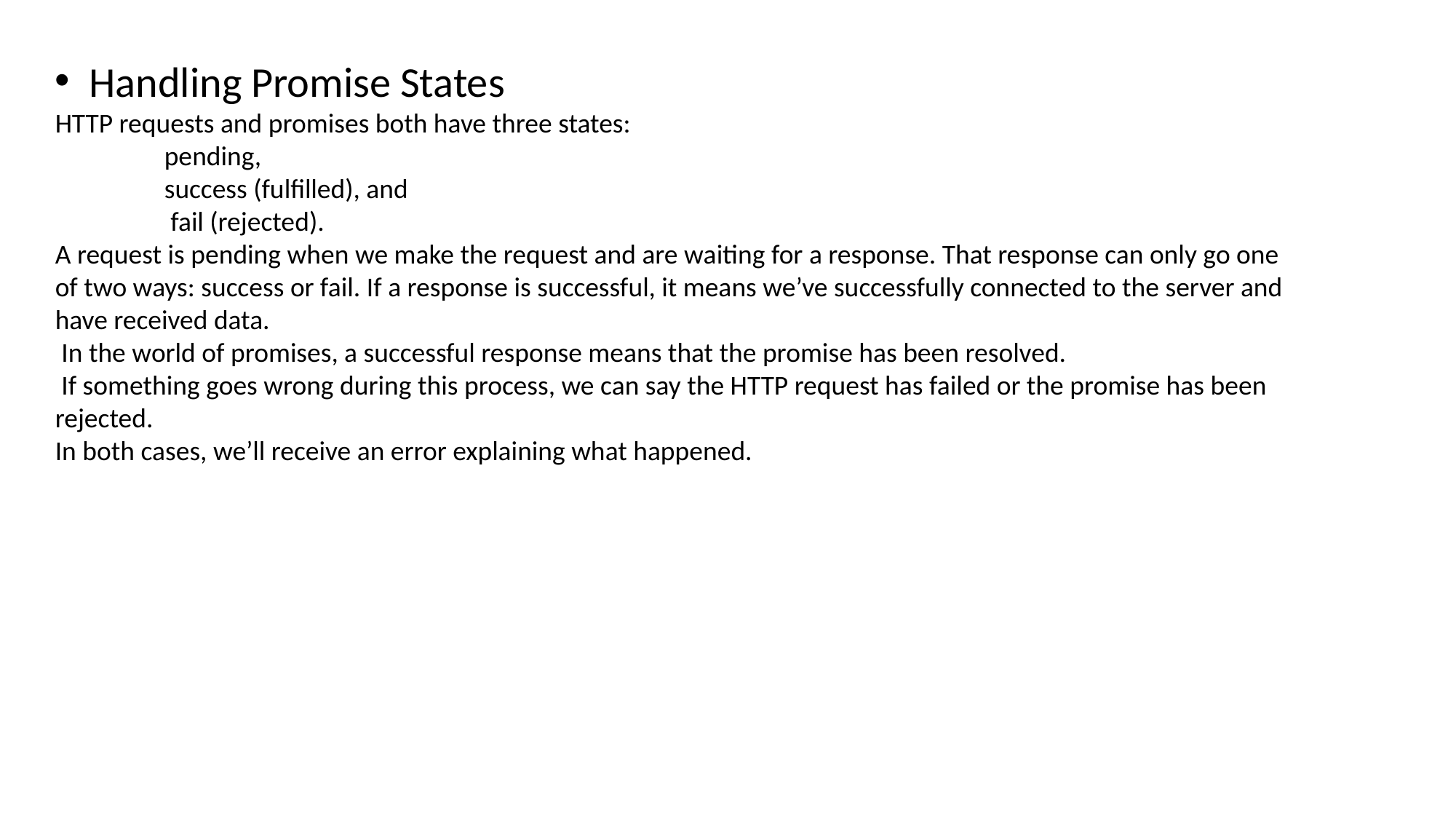

Handling Promise States
HTTP requests and promises both have three states:
	pending,
	success (fulfilled), and
	 fail (rejected).
A request is pending when we make the request and are waiting for a response. That response can only go one of two ways: success or fail. If a response is successful, it means we’ve successfully connected to the server and have received data.
 In the world of promises, a successful response means that the promise has been resolved.
 If something goes wrong during this process, we can say the HTTP request has failed or the promise has been rejected.
In both cases, we’ll receive an error explaining what happened.